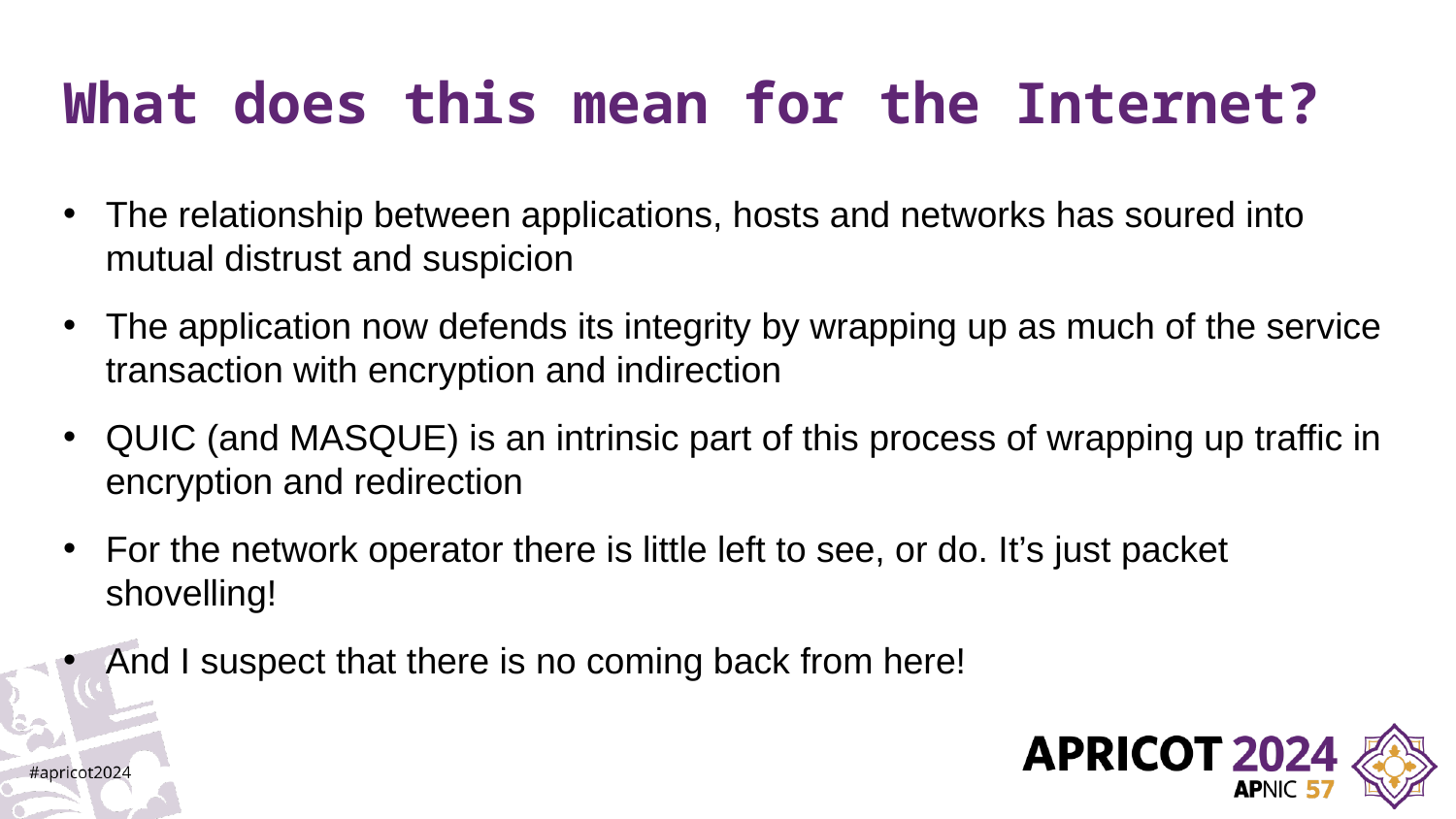

# What does this mean for the Internet?
The relationship between applications, hosts and networks has soured into mutual distrust and suspicion
The application now defends its integrity by wrapping up as much of the service transaction with encryption and indirection
QUIC (and MASQUE) is an intrinsic part of this process of wrapping up traffic in encryption and redirection
For the network operator there is little left to see, or do. It’s just packet shovelling!
And I suspect that there is no coming back from here!